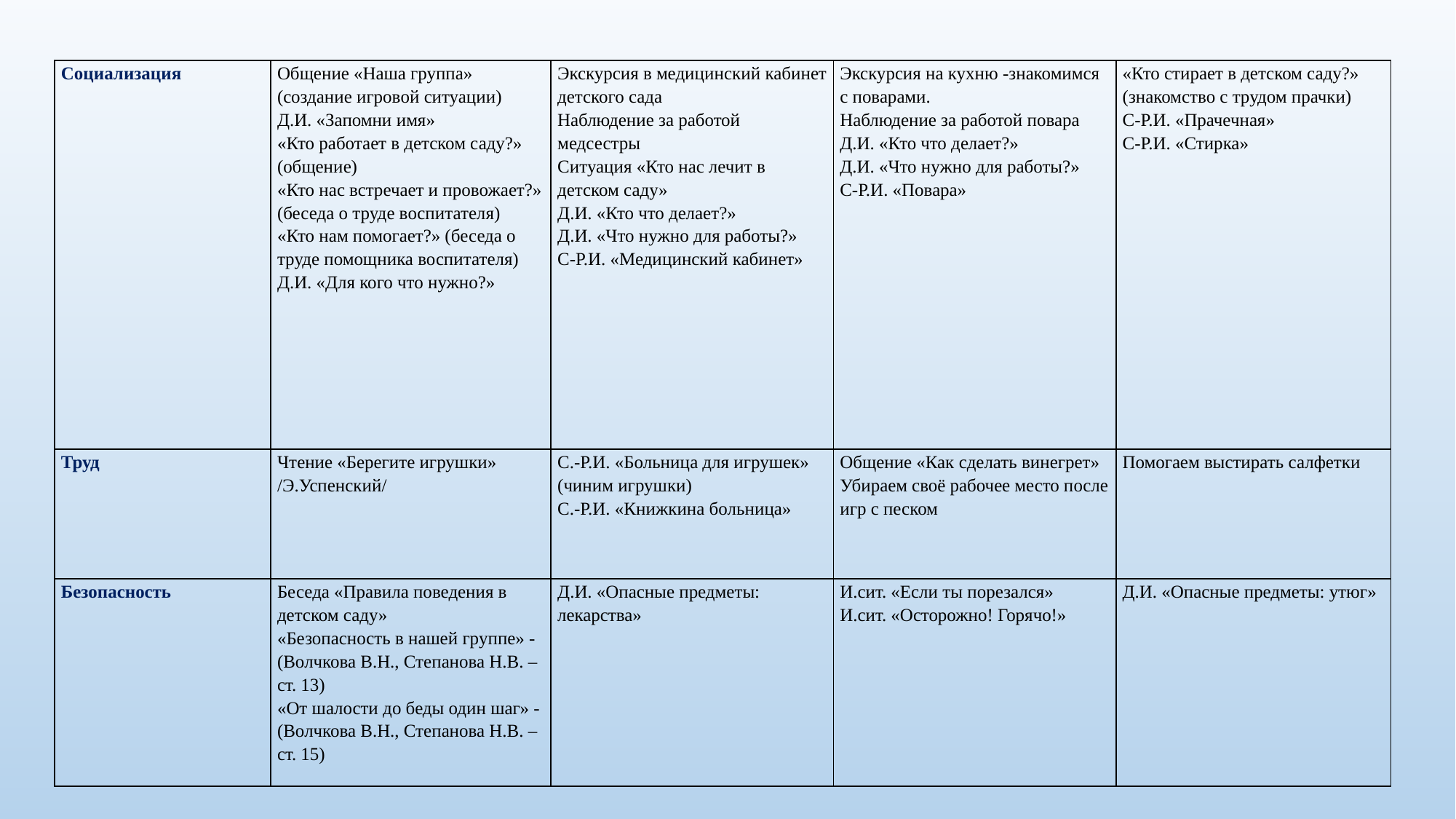

| Социализация | Общение «Наша группа» (создание игровой ситуации) Д.И. «Запомни имя» «Кто работает в детском саду?» (общение) «Кто нас встречает и провожает?» (беседа о труде воспитателя) «Кто нам помогает?» (беседа о труде помощника воспитателя) Д.И. «Для кого что нужно?» | Экскурсия в медицинский кабинет детского сада Наблюдение за работой медсестры Ситуация «Кто нас лечит в детском саду» Д.И. «Кто что делает?» Д.И. «Что нужно для работы?» С-Р.И. «Медицинский кабинет» | Экскурсия на кухню -знакомимся с поварами. Наблюдение за работой повара Д.И. «Кто что делает?» Д.И. «Что нужно для работы?» С-Р.И. «Повара» | «Кто стирает в детском саду?» (знакомство с трудом прачки) С-Р.И. «Прачечная» С-Р.И. «Стирка» |
| --- | --- | --- | --- | --- |
| Труд | Чтение «Берегите игрушки» /Э.Успенский/ | С.-Р.И. «Больница для игрушек» (чиним игрушки) С.-Р.И. «Книжкина больница» | Общение «Как сделать винегрет» Убираем своё рабочее место после игр с песком | Помогаем выстирать салфетки |
| Безопасность | Беседа «Правила поведения в детском саду» «Безопасность в нашей группе» - (Волчкова В.Н., Степанова Н.В. – ст. 13) «От шалости до беды один шаг» - (Волчкова В.Н., Степанова Н.В. – ст. 15) | Д.И. «Опасные предметы: лекарства» | И.сит. «Если ты порезался» И.сит. «Осторожно! Горячо!» | Д.И. «Опасные предметы: утюг» |